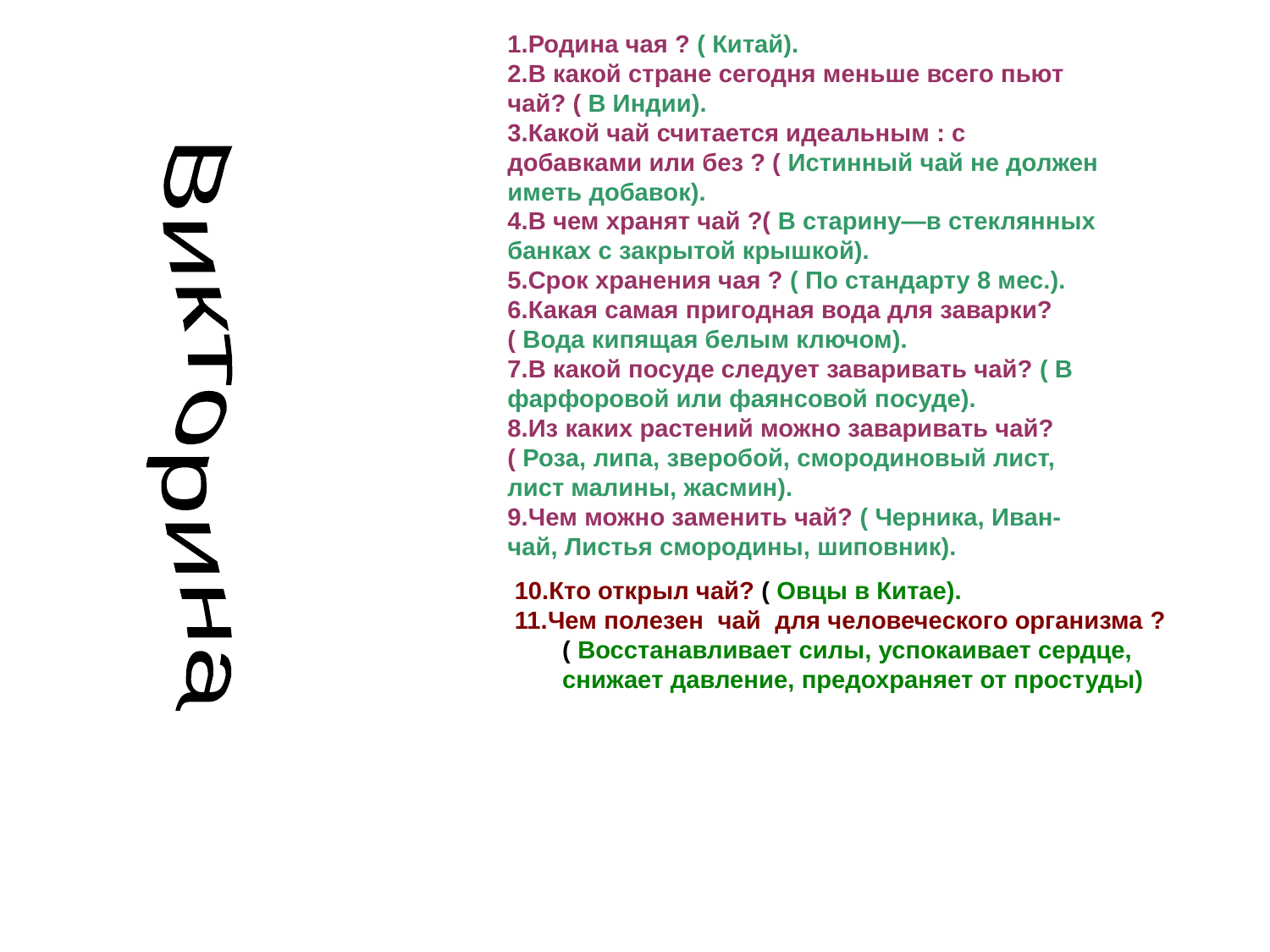

1.Родина чая ? ( Китай).
2.В какой стране сегодня меньше всего пьют чай? ( В Индии).
3.Какой чай считается идеальным : с добавками или без ? ( Истинный чай не должен иметь добавок).
4.В чем хранят чай ?( В старину—в стеклянных банках с закрытой крышкой).
5.Срок хранения чая ? ( По стандарту 8 мес.).
6.Какая самая пригодная вода для заварки? ( Вода кипящая белым ключом).
7.В какой посуде следует заваривать чай? ( В фарфоровой или фаянсовой посуде).
8.Из каких растений можно заваривать чай? ( Роза, липа, зверобой, смородиновый лист, лист малины, жасмин).
9.Чем можно заменить чай? ( Черника, Иван-чай, Листья смородины, шиповник).

Викторина
10.Кто открыл чай? ( Овцы в Китае).
11.Чем полезен  чай  для человеческого организма ? ( Восстанавливает силы, успокаивает сердце, снижает давление, предохраняет от простуды)